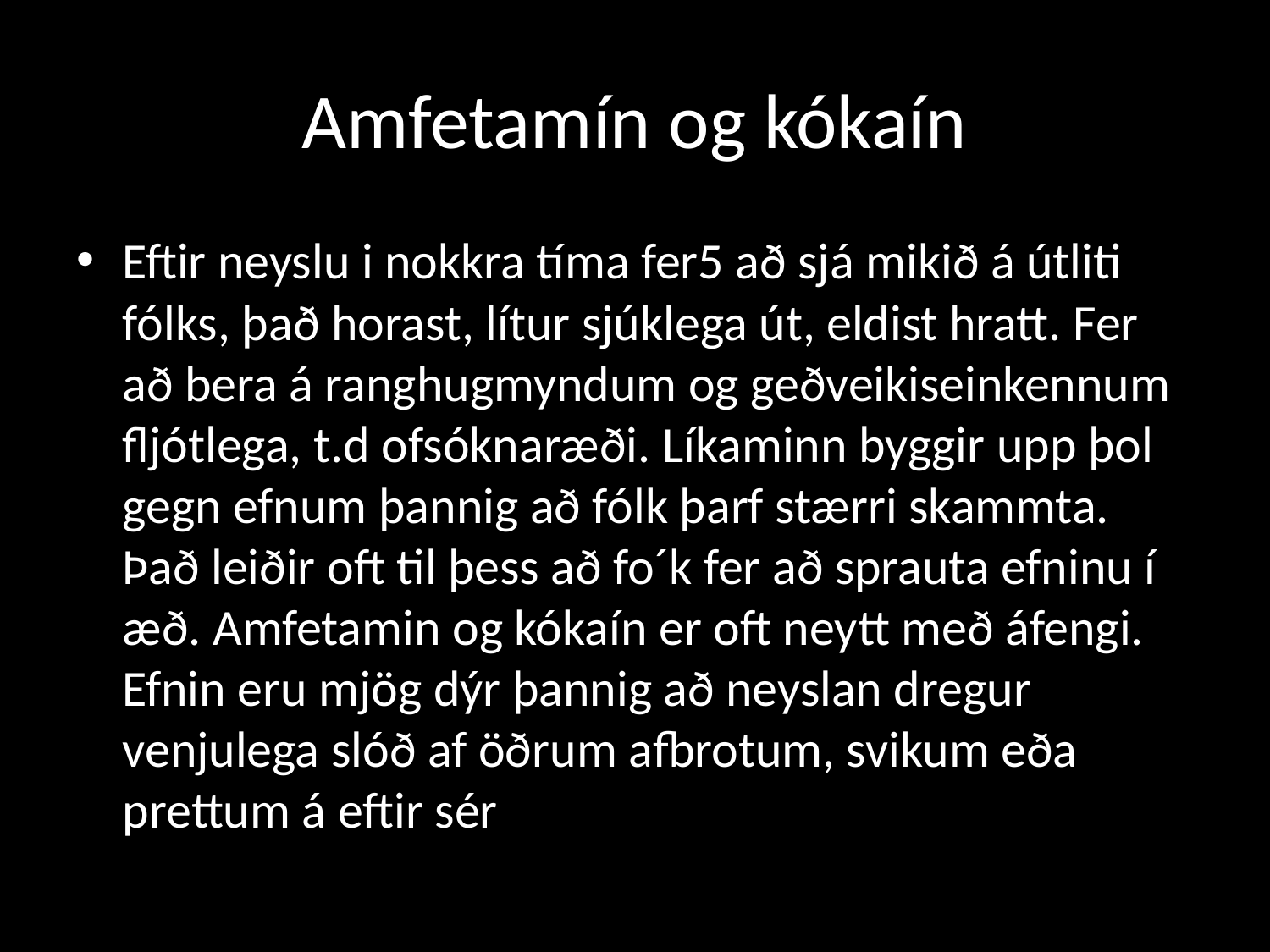

# Amfetamín og kókaín
Eftir neyslu i nokkra tíma fer5 að sjá mikið á útliti fólks, það horast, lítur sjúklega út, eldist hratt. Fer að bera á ranghugmyndum og geðveikiseinkennum fljótlega, t.d ofsóknaræði. Líkaminn byggir upp þol gegn efnum þannig að fólk þarf stærri skammta. Það leiðir oft til þess að fo´k fer að sprauta efninu í æð. Amfetamin og kókaín er oft neytt með áfengi. Efnin eru mjög dýr þannig að neyslan dregur venjulega slóð af öðrum afbrotum, svikum eða prettum á eftir sér
Guðlaug og Signý Lind